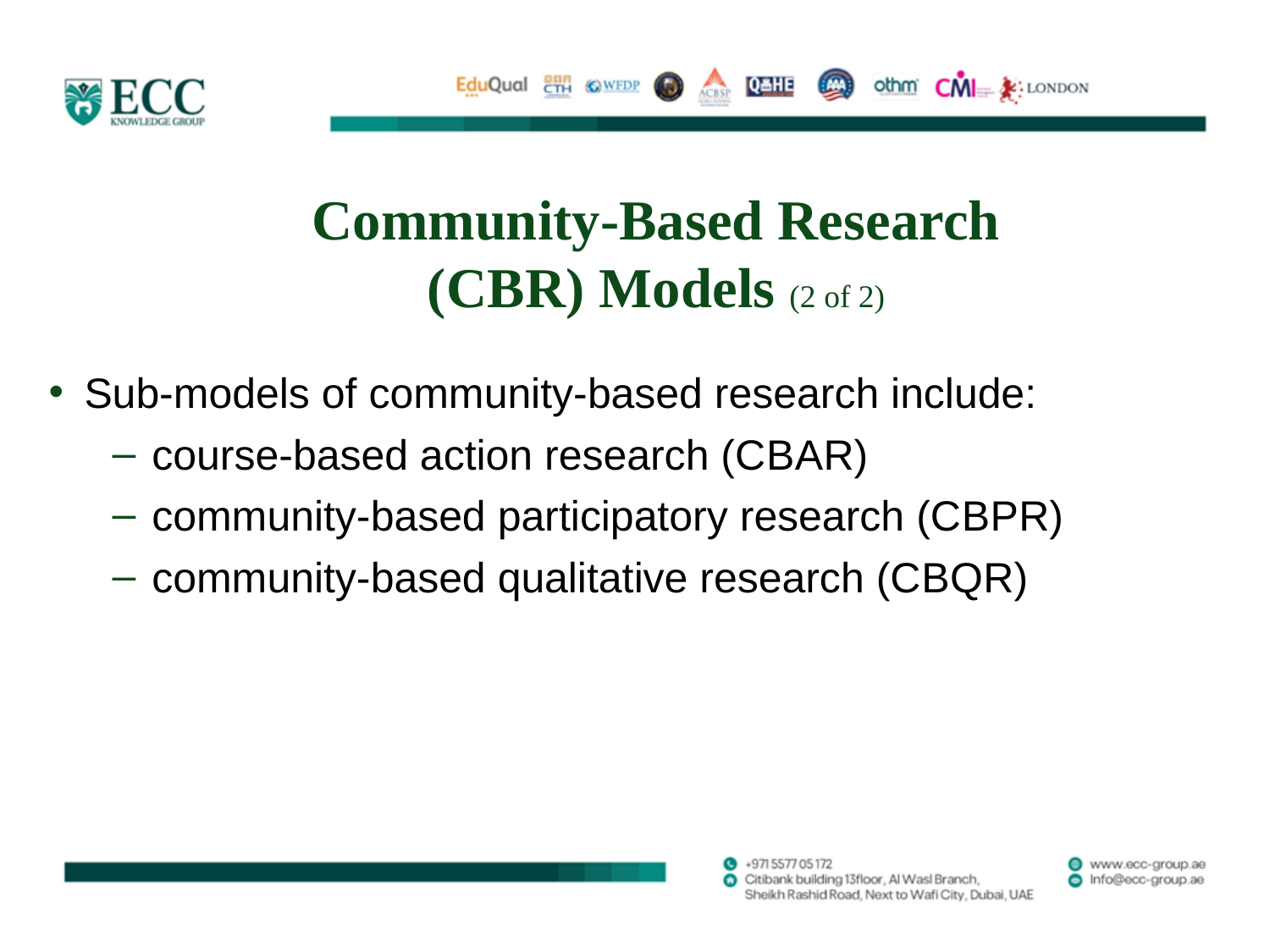

# Community-Based Research (C B R) Models (2 of 2)
Sub-models of community-based research include:
course-based action research (C B A R)
community-based participatory research (C B P R)
community-based qualitative research (C B Q R)